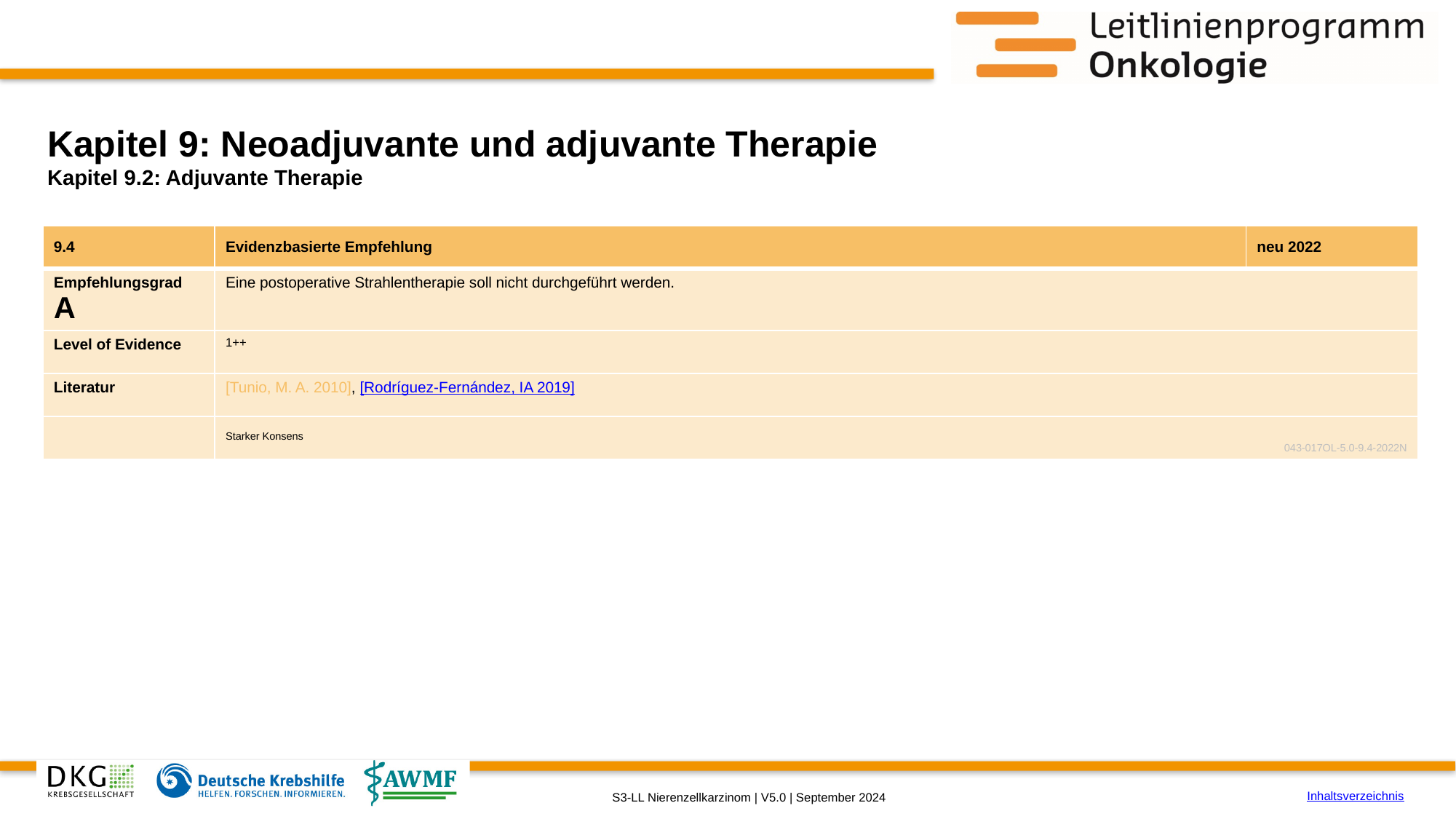

# Kapitel 9: Neoadjuvante und adjuvante Therapie
Kapitel 9.2: Adjuvante Therapie
| 9.4 | Evidenzbasierte Empfehlung | neu 2022 |
| --- | --- | --- |
| Empfehlungsgrad A | Eine postoperative Strahlentherapie soll nicht durchgeführt werden. |  |
| Level of Evidence | 1++ |  |
| Literatur | [Tunio, M. A. 2010], [Rodríguez-Fernández, IA 2019] |  |
|  | Starker Konsens 043-017OL-5.0-9.4-2022N |  |
Inhaltsverzeichnis
S3-LL Nierenzellkarzinom | V5.0 | September 2024